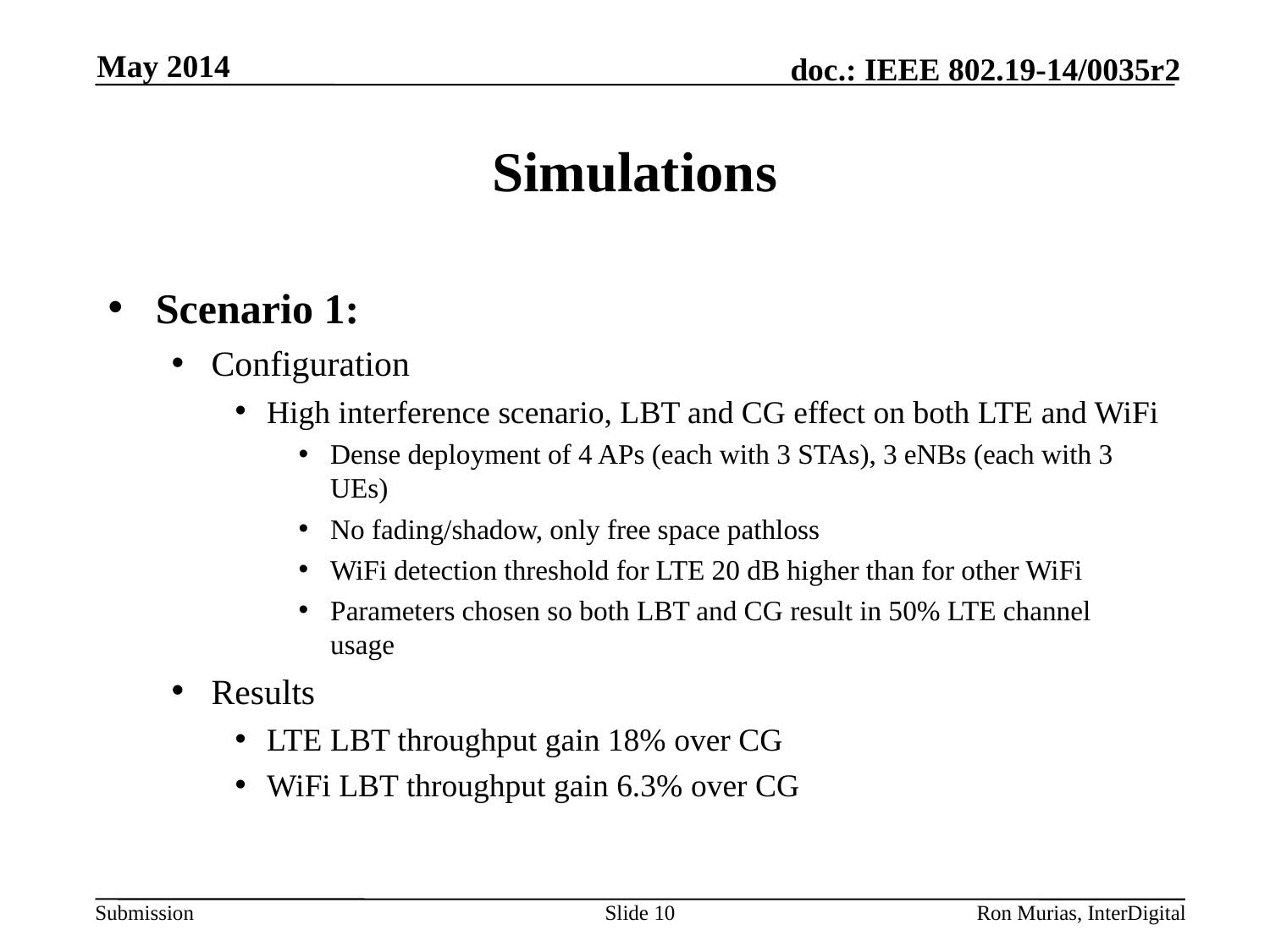

May 2014
# Simulations
Scenario 1:
Configuration
High interference scenario, LBT and CG effect on both LTE and WiFi
Dense deployment of 4 APs (each with 3 STAs), 3 eNBs (each with 3 UEs)
No fading/shadow, only free space pathloss
WiFi detection threshold for LTE 20 dB higher than for other WiFi
Parameters chosen so both LBT and CG result in 50% LTE channel usage
Results
LTE LBT throughput gain 18% over CG
WiFi LBT throughput gain 6.3% over CG
Slide 10
Ron Murias, InterDigital